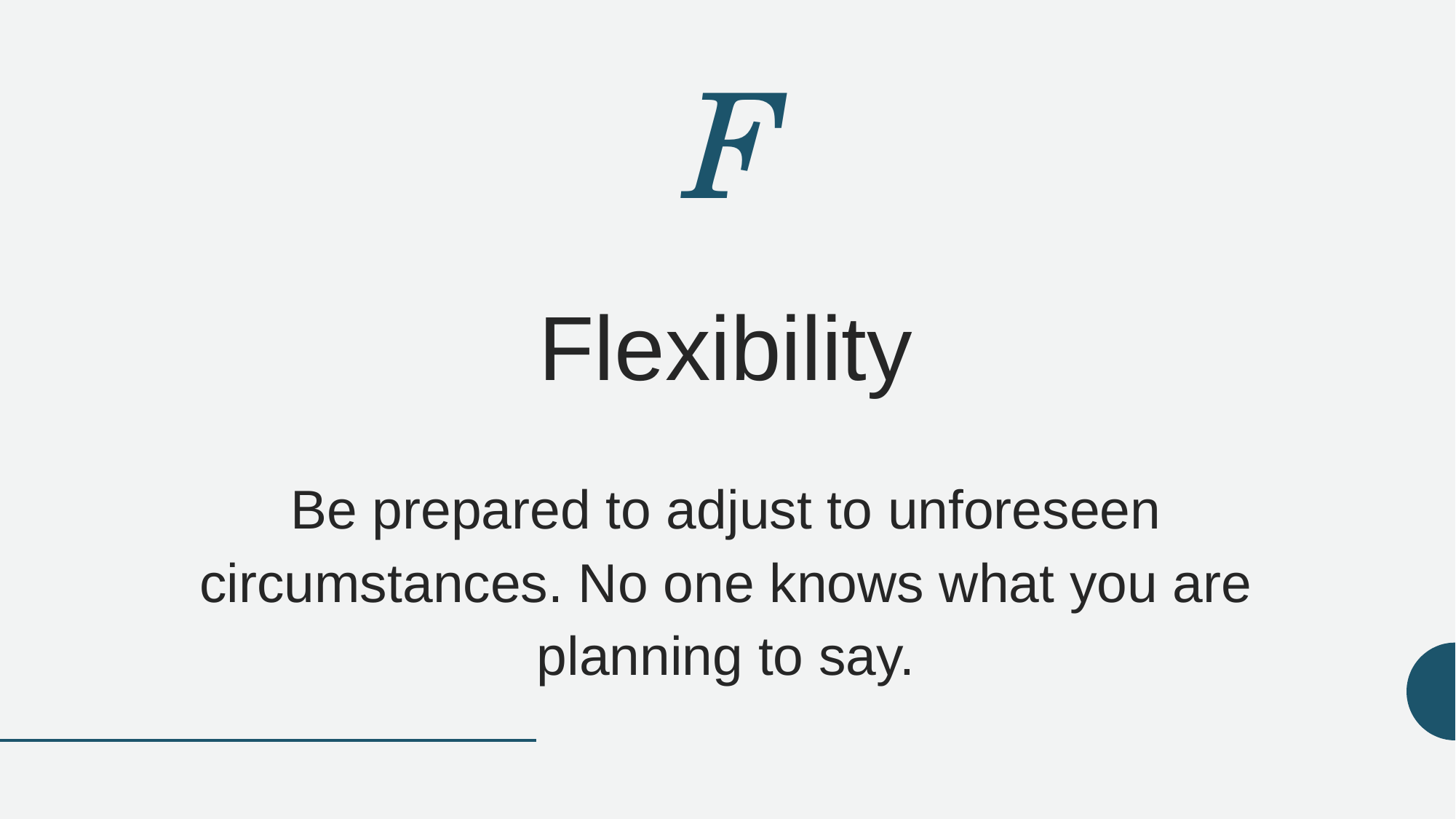

# F
Flexibility

Be prepared to adjust to unforeseen circumstances. No one knows what you are planning to say.